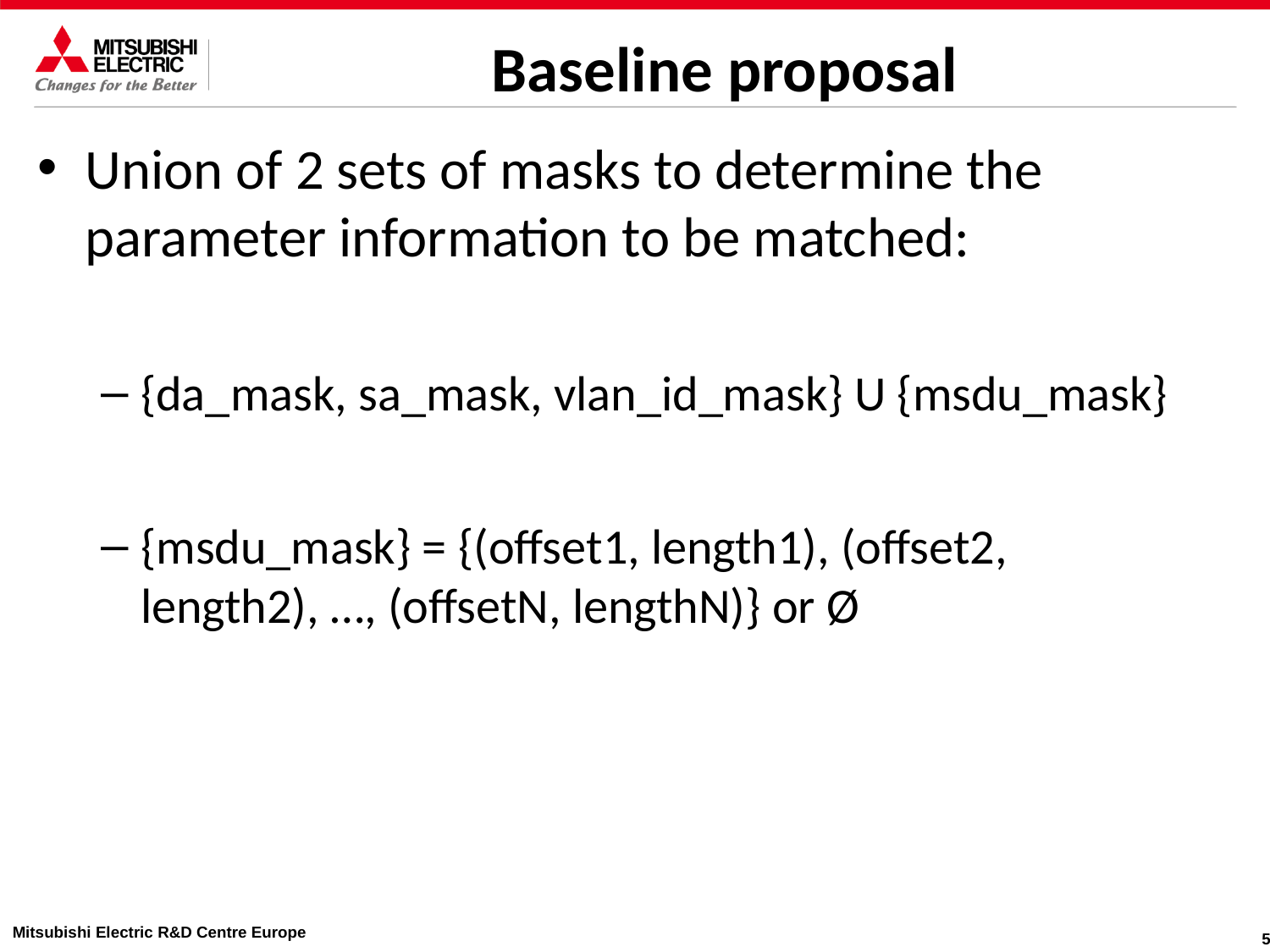

# Baseline proposal
Union of 2 sets of masks to determine the parameter information to be matched:

{da_mask, sa_mask, vlan_id_mask} U {msdu_mask}

{msdu_mask} = {(offset1, length1), (offset2, length2), …, (offsetN, lengthN)} or Ø